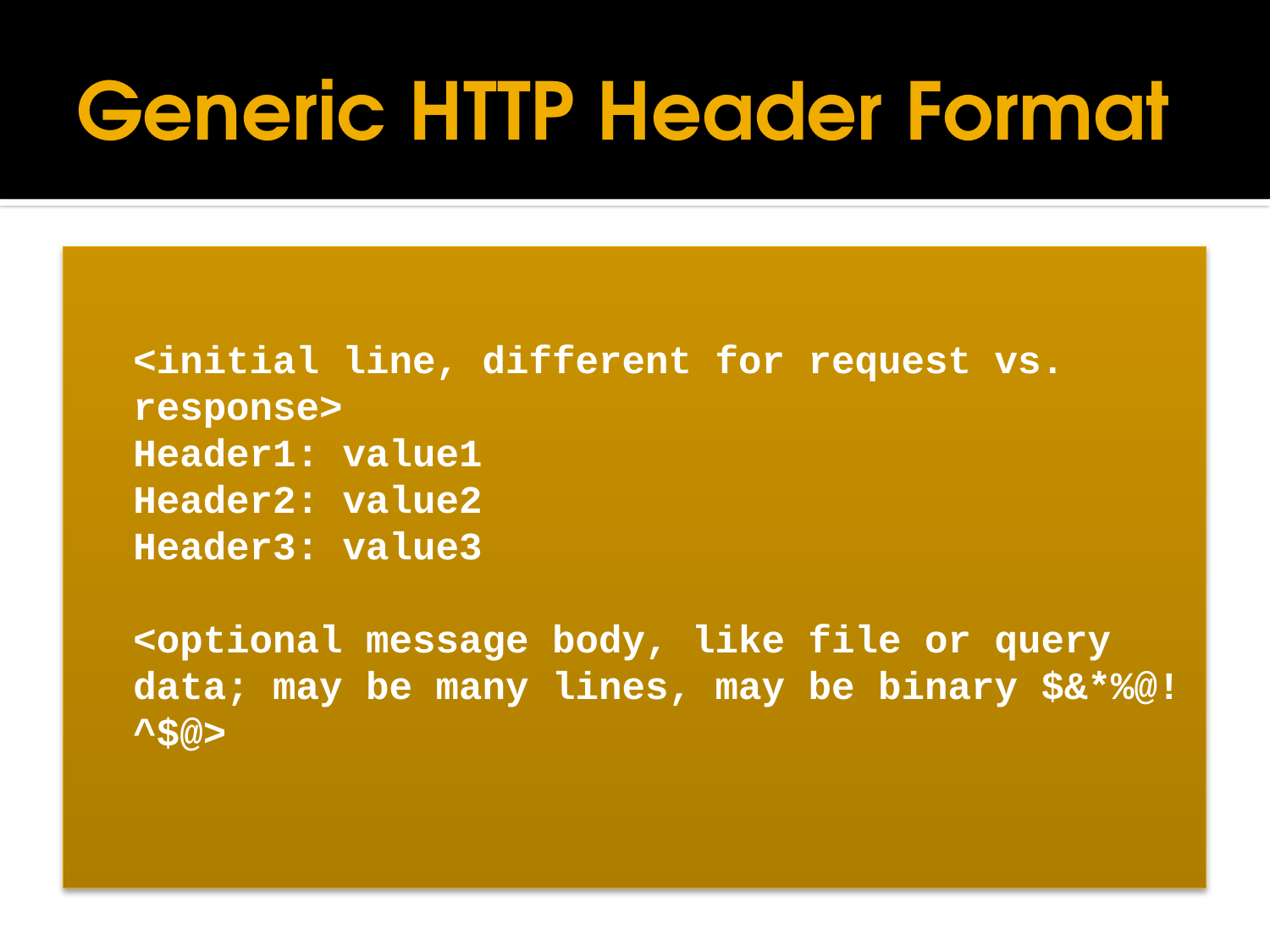

# Generic HTTP Header Format
<initial line, different for request vs. response>
Header1: value1
Header2: value2
Header3: value3

<optional message body, like file or query data; may be many lines, may be binary $&*%@!^$@>